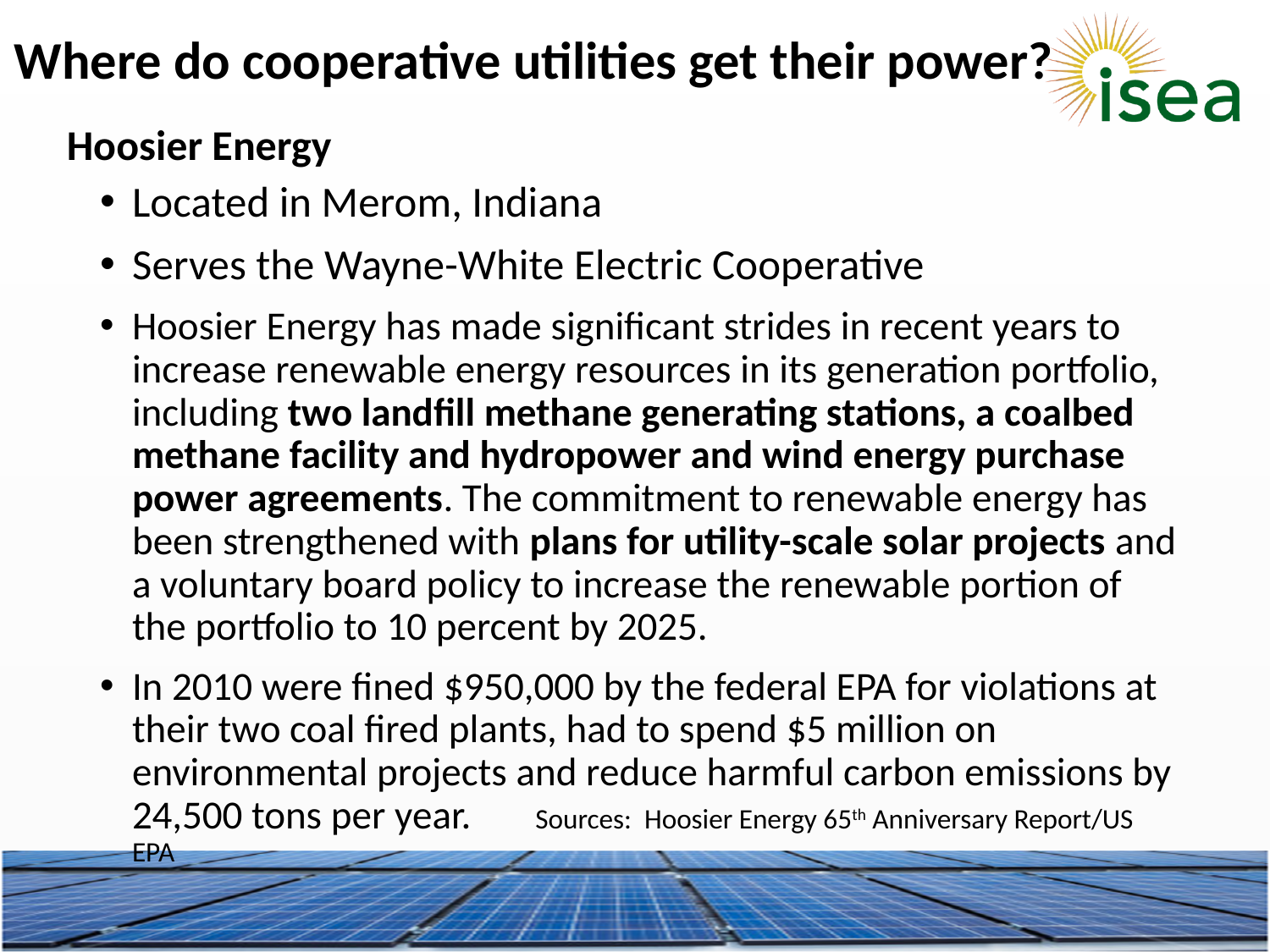

Where do cooperative utilities get their power?
Hoosier Energy
Located in Merom, Indiana
Serves the Wayne-White Electric Cooperative
Hoosier Energy has made significant strides in recent years to increase renewable energy resources in its generation portfolio, including two landfill methane generating stations, a coalbed methane facility and hydropower and wind energy purchase power agreements. The commitment to renewable energy has been strengthened with plans for utility-scale solar projects and a voluntary board policy to increase the renewable portion of the portfolio to 10 percent by 2025.
In 2010 were fined $950,000 by the federal EPA for violations at their two coal fired plants, had to spend $5 million on environmental projects and reduce harmful carbon emissions by 24,500 tons per year.       Sources:  Hoosier Energy 65th Anniversary Report/US EPA